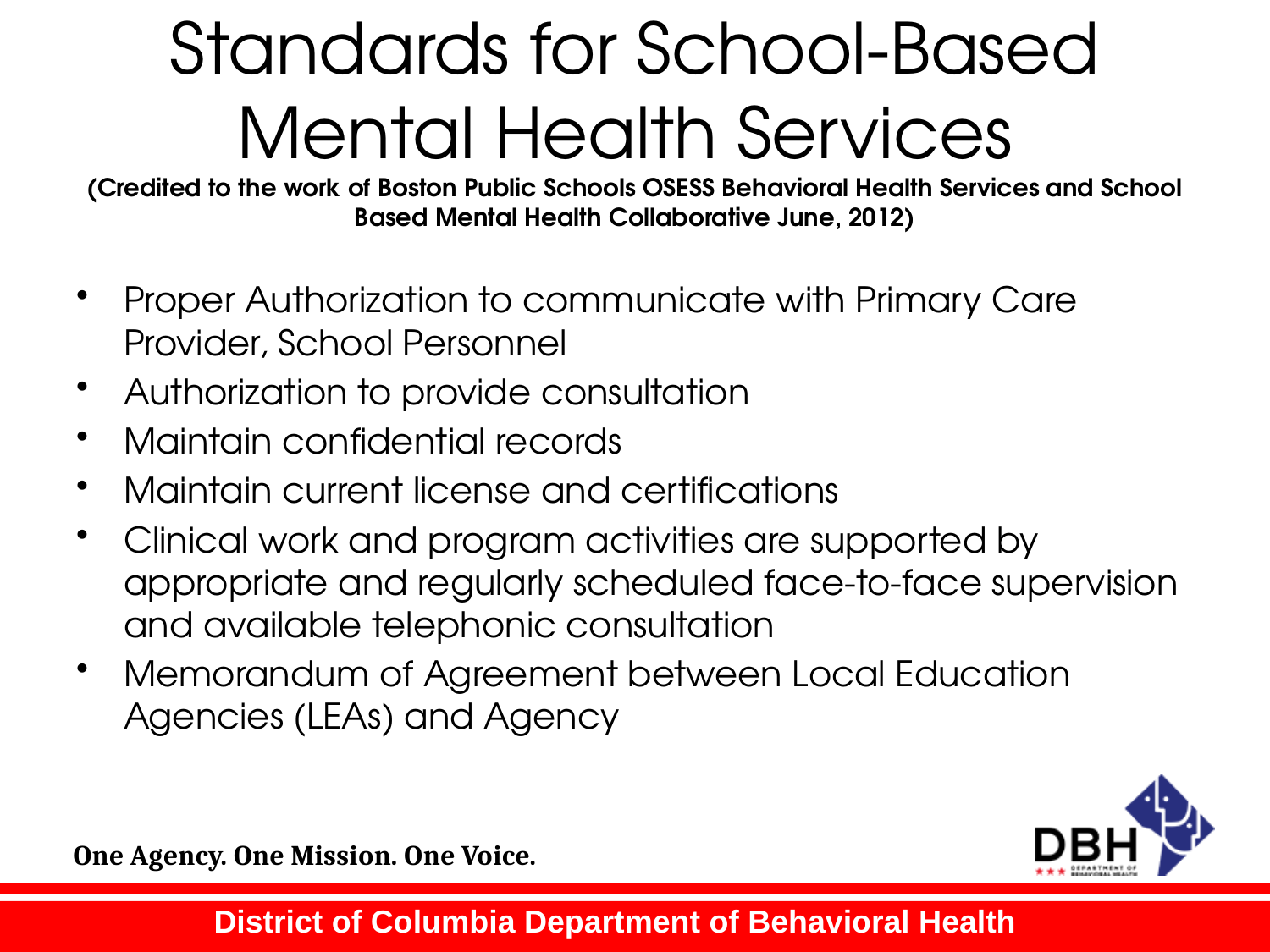

# Standards for School-Based Mental Health Services (Credited to the work of Boston Public Schools OSESS Behavioral Health Services and School Based Mental Health Collaborative June, 2012)

Proper Authorization to communicate with Primary Care Provider, School Personnel
Authorization to provide consultation
Maintain confidential records
Maintain current license and certifications
Clinical work and program activities are supported by appropriate and regularly scheduled face-to-face supervision and available telephonic consultation
Memorandum of Agreement between Local Education Agencies (LEAs) and Agency